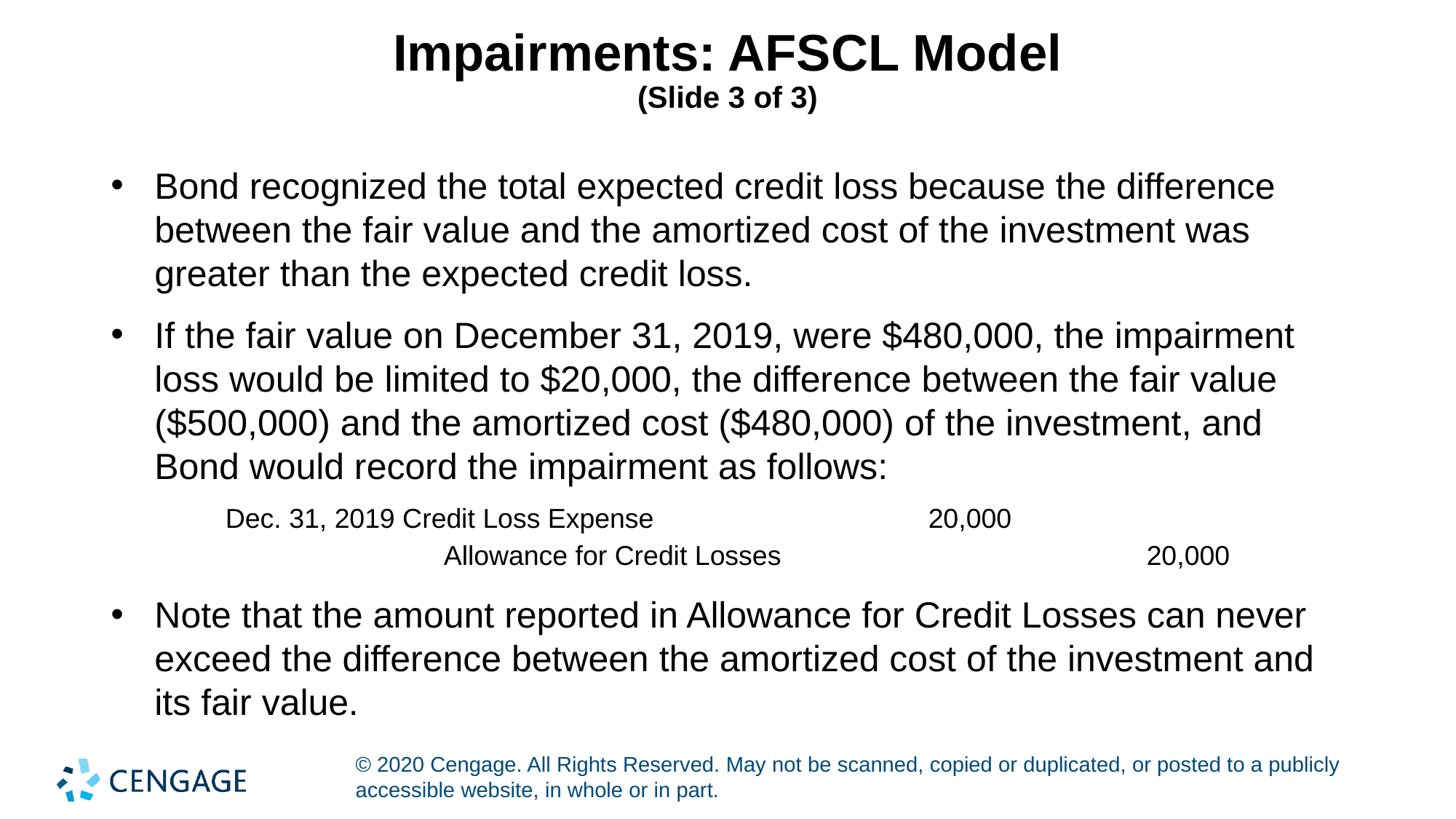

# Impairments: AFSCL Model (Slide 3 of 3)
Bond recognized the total expected credit loss because the difference between the fair value and the amortized cost of the investment was greater than the expected credit loss.
If the fair value on December 31, 2019, were $480,000, the impairment loss would be limited to $20,000, the difference between the fair value ($500,000) and the amortized cost ($480,000) of the investment, and Bond would record the impairment as follows:
| Dec. 31, 2019 Credit Loss Expense | 20,000 |  |
| --- | --- | --- |
| Allowance for Credit Losses |  | 20,000 |
Note that the amount reported in Allowance for Credit Losses can never exceed the difference between the amortized cost of the investment and its fair value.